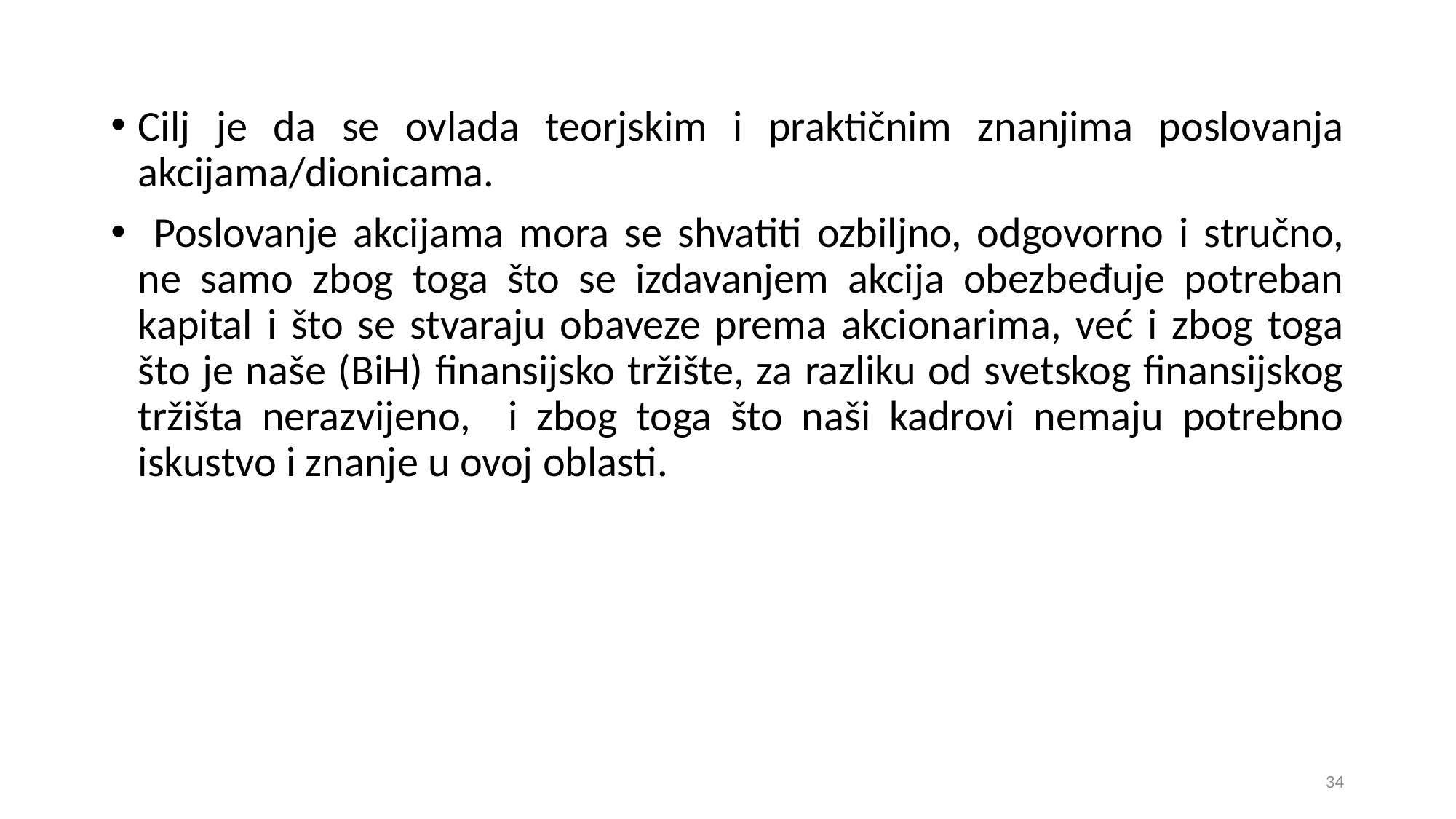

Cilj je da se ovlada teorjskim i praktičnim znanjima poslovanja akcijama/dionicama.
 Poslovanje akcijama mora se shvatiti ozbiljno, odgovorno i stručno, ne samo zbog toga što se izdavanjem akcija obezbeđuje potreban kapital i što se stvaraju obaveze prema akcionarima, već i zbog toga što je naše (BiH) finansijsko tržište, za razliku od svetskog finansijskog tržišta nerazvijeno,  i zbog toga što naši kadrovi nemaju potrebno iskustvo i znanje u ovoj oblasti.

34